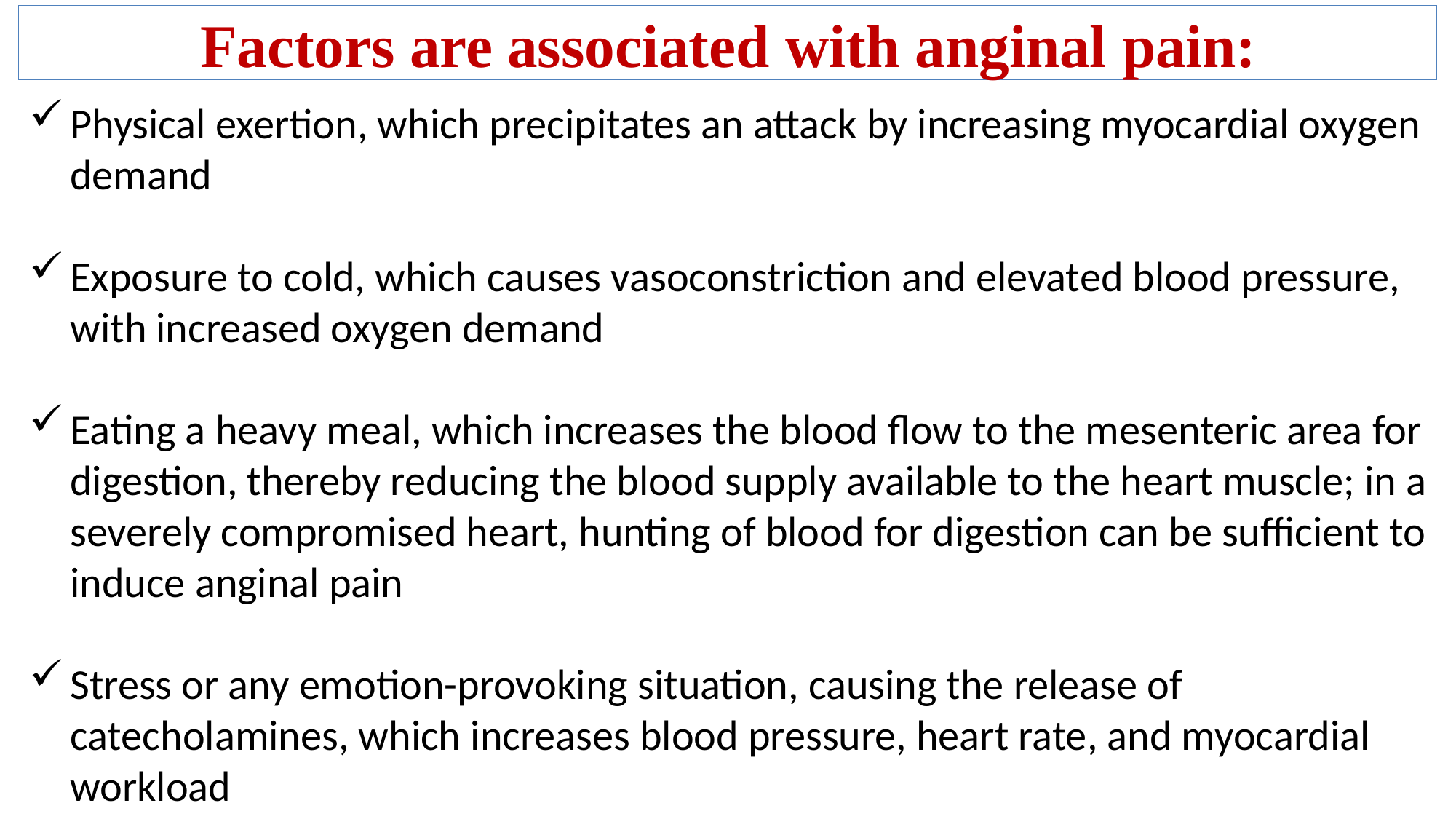

Factors are associated with anginal pain:
Physical exertion, which precipitates an attack by increasing myocardial oxygen demand

Exposure to cold, which causes vasoconstriction and elevated blood pressure, with increased oxygen demand

Eating a heavy meal, which increases the blood flow to the mesenteric area for digestion, thereby reducing the blood supply available to the heart muscle; in a severely compromised heart, hunting of blood for digestion can be sufficient to induce anginal pain

Stress or any emotion-provoking situation, causing the release of catecholamines, which increases blood pressure, heart rate, and myocardial workload